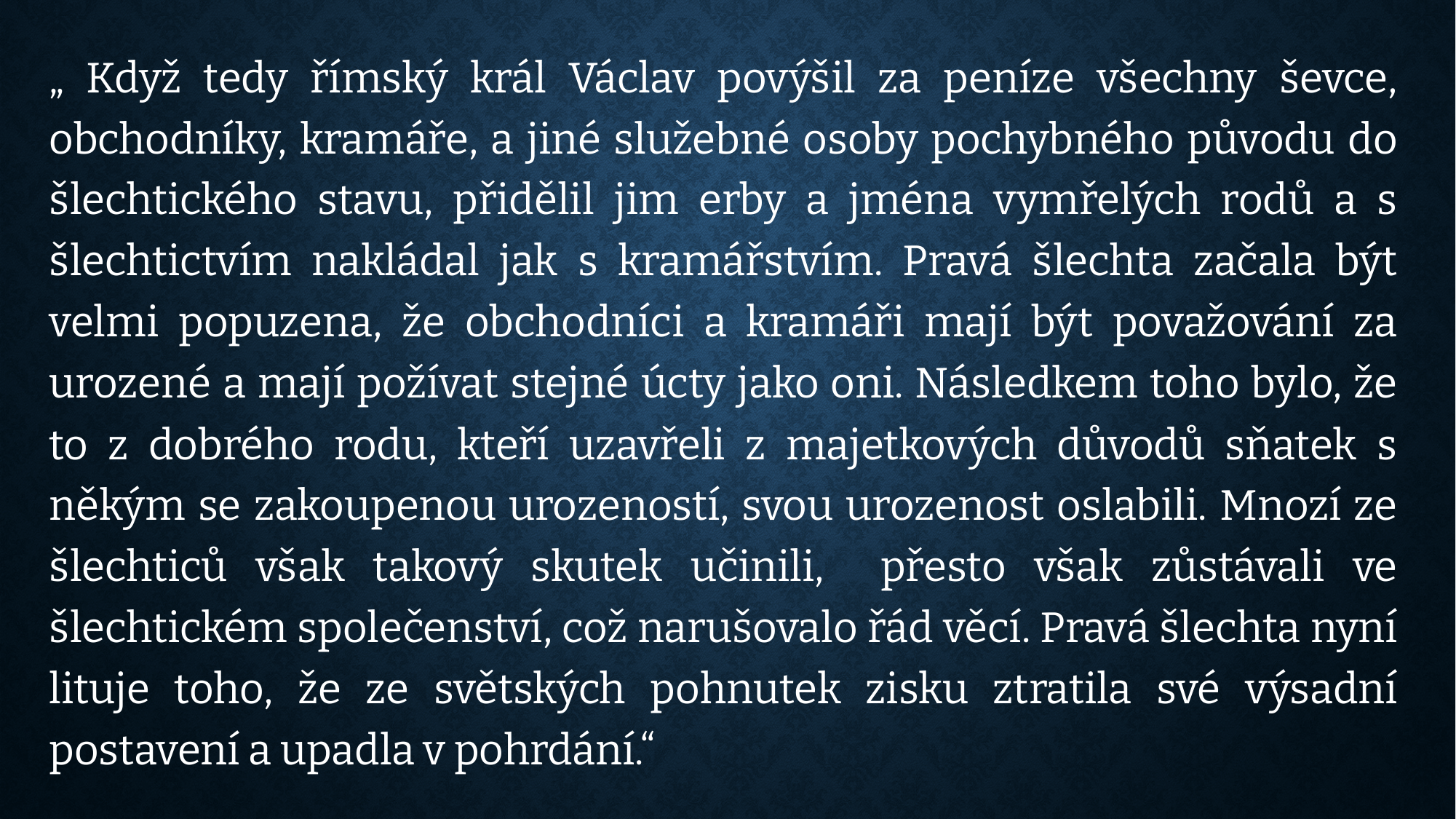

„ Když tedy římský král Václav povýšil za peníze všechny ševce, obchodníky, kramáře, a jiné služebné osoby pochybného původu do šlechtického stavu, přidělil jim erby a jména vymřelých rodů a s šlechtictvím nakládal jak s kramářstvím. Pravá šlechta začala být velmi popuzena, že obchodníci a kramáři mají být považování za urozené a mají požívat stejné úcty jako oni. Následkem toho bylo, že to z dobrého rodu, kteří uzavřeli z majetkových důvodů sňatek s někým se zakoupenou urozeností, svou urozenost oslabili. Mnozí ze šlechticů však takový skutek učinili,  přesto však zůstávali ve šlechtickém společenství, což narušovalo řád věcí. Pravá šlechta nyní lituje toho, že ze světských pohnutek zisku ztratila své výsadní postavení a upadla v pohrdání.“